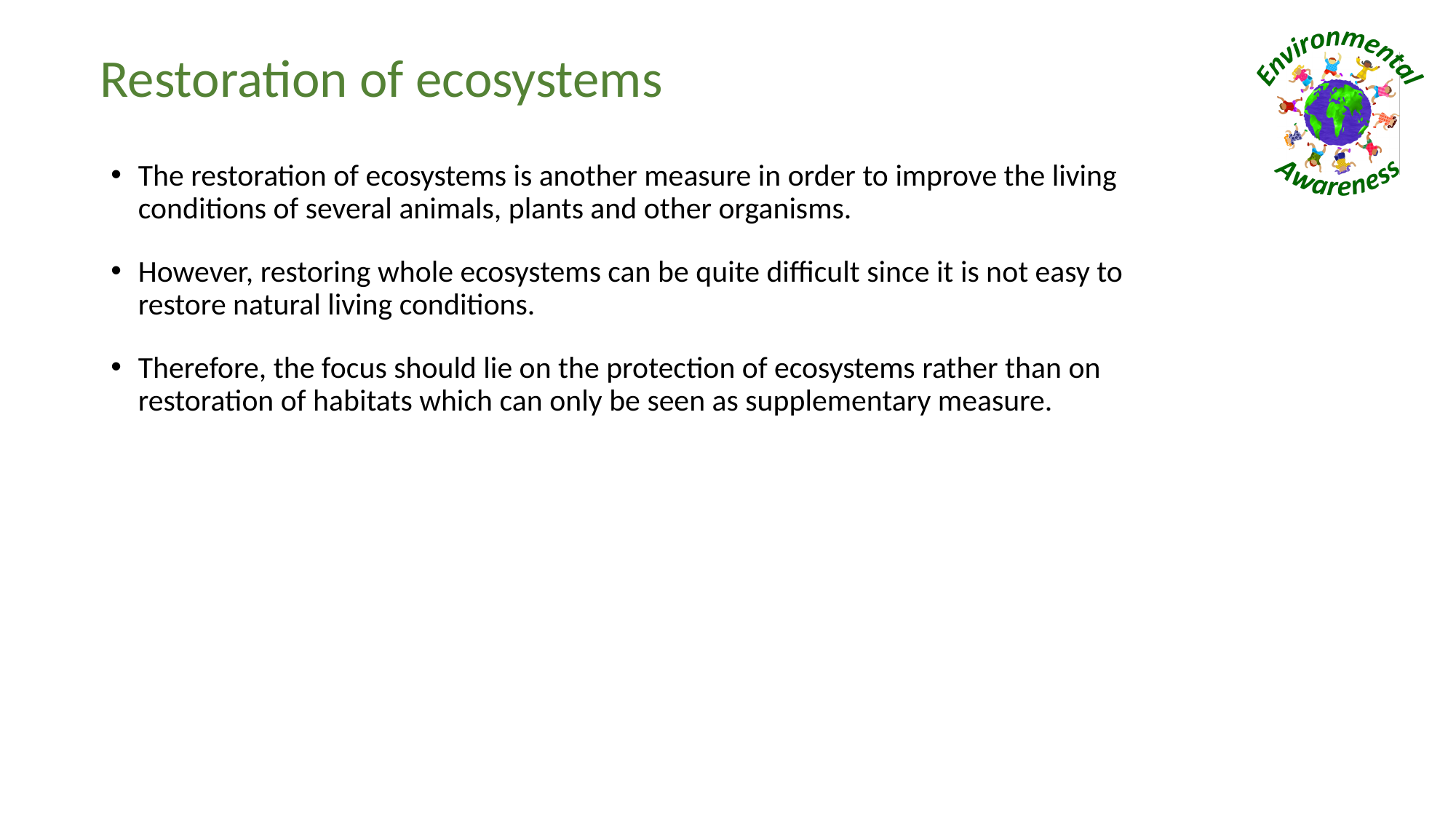

# Restoration of ecosystems
The restoration of ecosystems is another measure in order to improve the living conditions of several animals, plants and other organisms.
However, restoring whole ecosystems can be quite difficult since it is not easy to restore natural living conditions.
Therefore, the focus should lie on the protection of ecosystems rather than on restoration of habitats which can only be seen as supplementary measure.